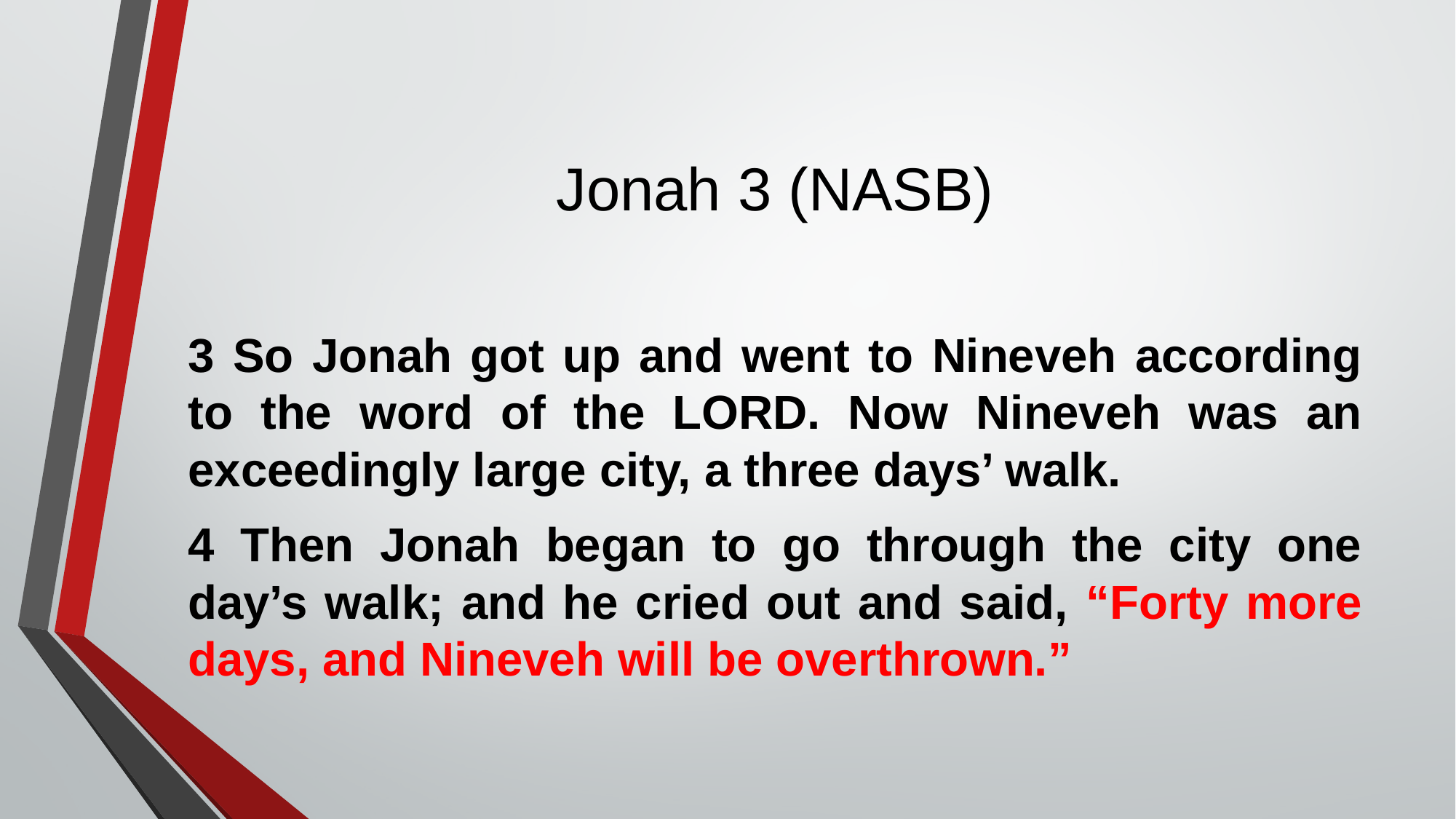

# Jonah 3 (NASB)
3 So Jonah got up and went to Nineveh according to the word of the LORD. Now Nineveh was an exceedingly large city, a three days’ walk.
4 Then Jonah began to go through the city one day’s walk; and he cried out and said, “Forty more days, and Nineveh will be overthrown.”